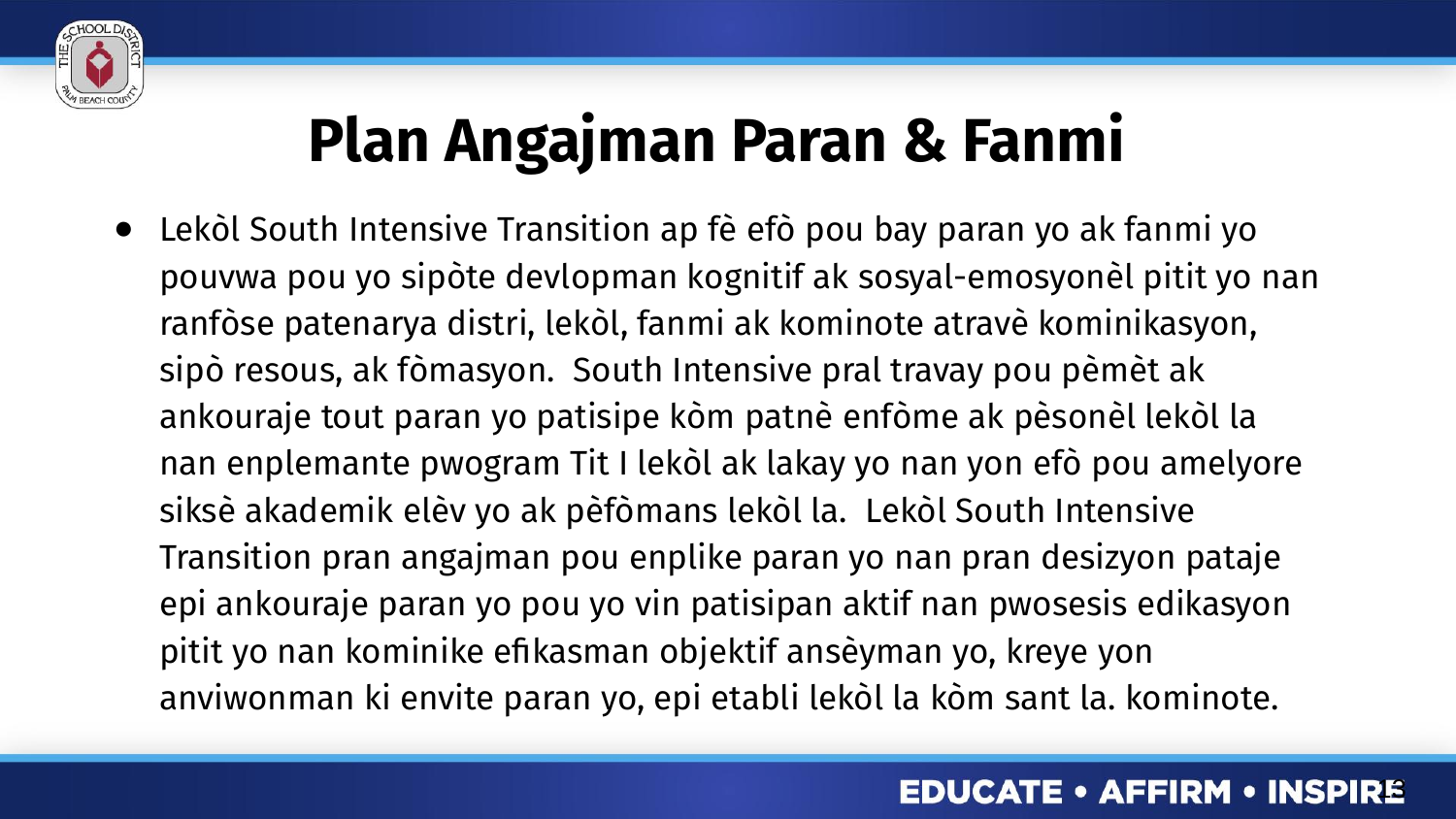

# Plan Angajman Paran & Fanmi
Lekòl South Intensive Transition ap fè efò pou bay paran yo ak fanmi yo pouvwa pou yo sipòte devlopman kognitif ak sosyal-emosyonèl pitit yo nan ranfòse patenarya distri, lekòl, fanmi ak kominote atravè kominikasyon, sipò resous, ak fòmasyon.  South Intensive pral travay pou pèmèt ak ankouraje tout paran yo patisipe kòm patnè enfòme ak pèsonèl lekòl la nan enplemante pwogram Tit I lekòl ak lakay yo nan yon efò pou amelyore siksè akademik elèv yo ak pèfòmans lekòl la.  Lekòl South Intensive Transition pran angajman pou enplike paran yo nan pran desizyon pataje epi ankouraje paran yo pou yo vin patisipan aktif nan pwosesis edikasyon pitit yo nan kominike efikasman objektif ansèyman yo, kreye yon anviwonman ki envite paran yo, epi etabli lekòl la kòm sant la. kominote.
13